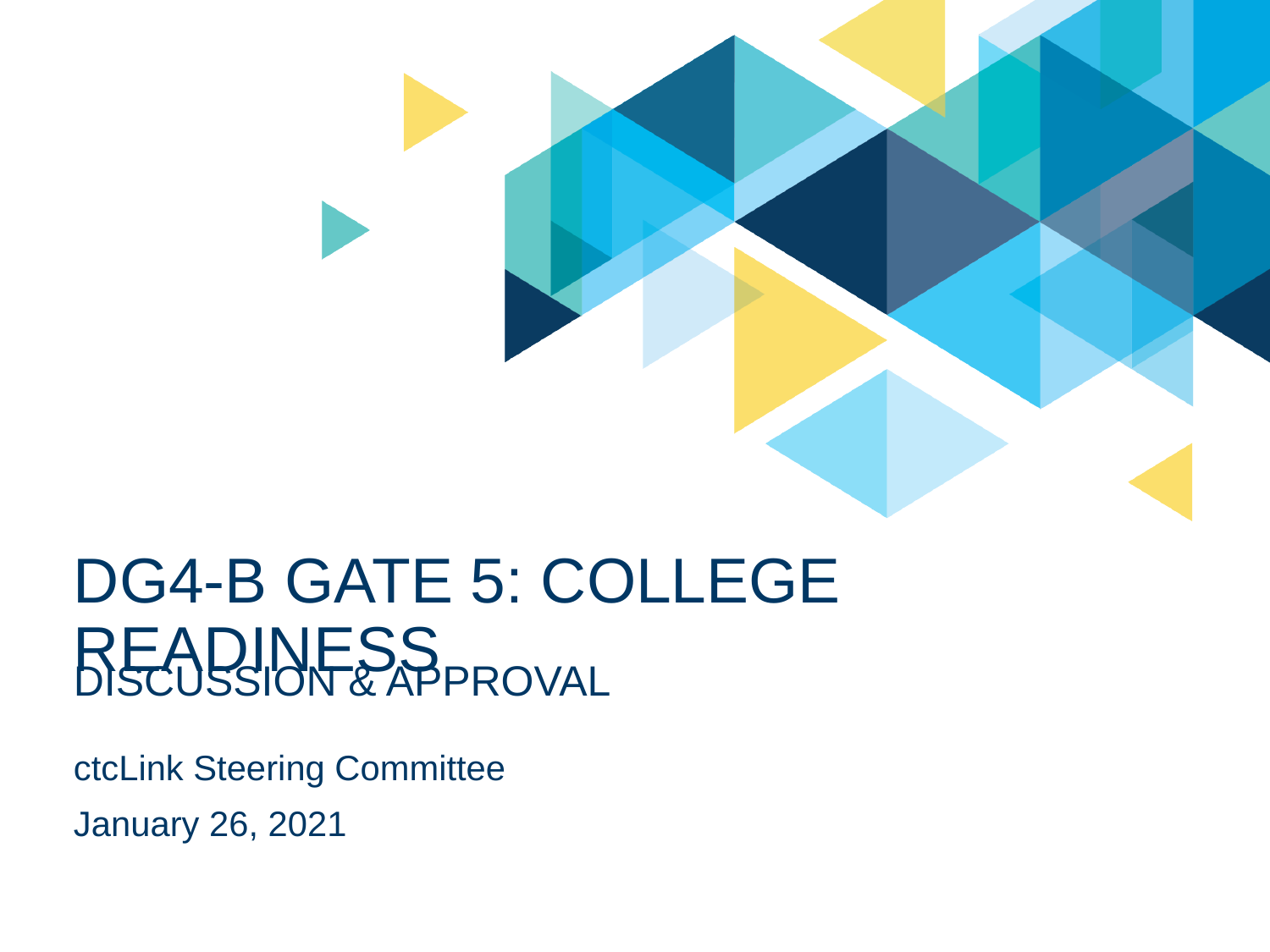

# DG4-B gate 5: college readiness
DISCUSSION & APPROVAL
ctcLink Steering Committee
January 26, 2021